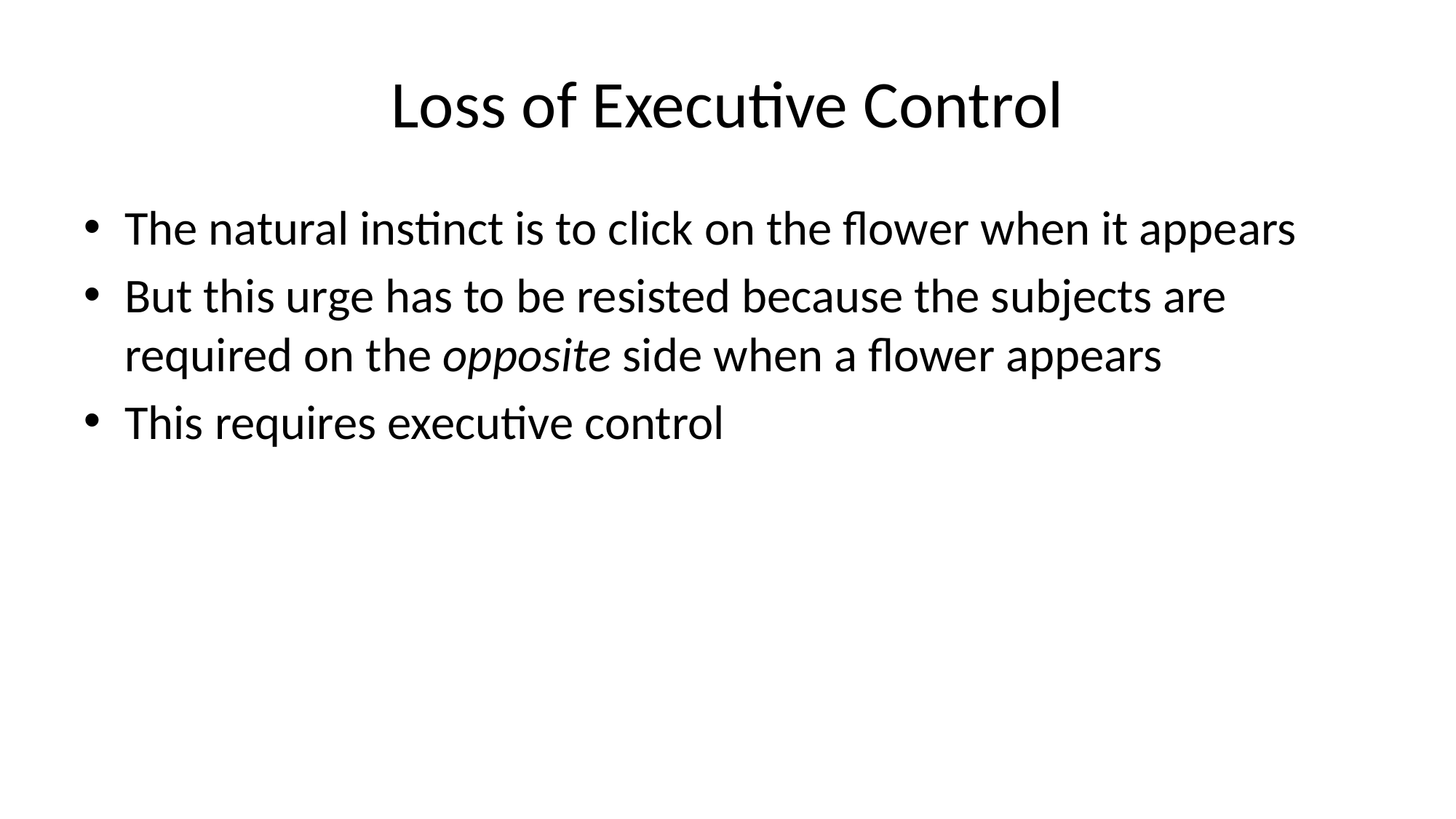

# Loss of Executive Control
The natural instinct is to click on the flower when it appears
But this urge has to be resisted because the subjects are required on the opposite side when a flower appears
This requires executive control